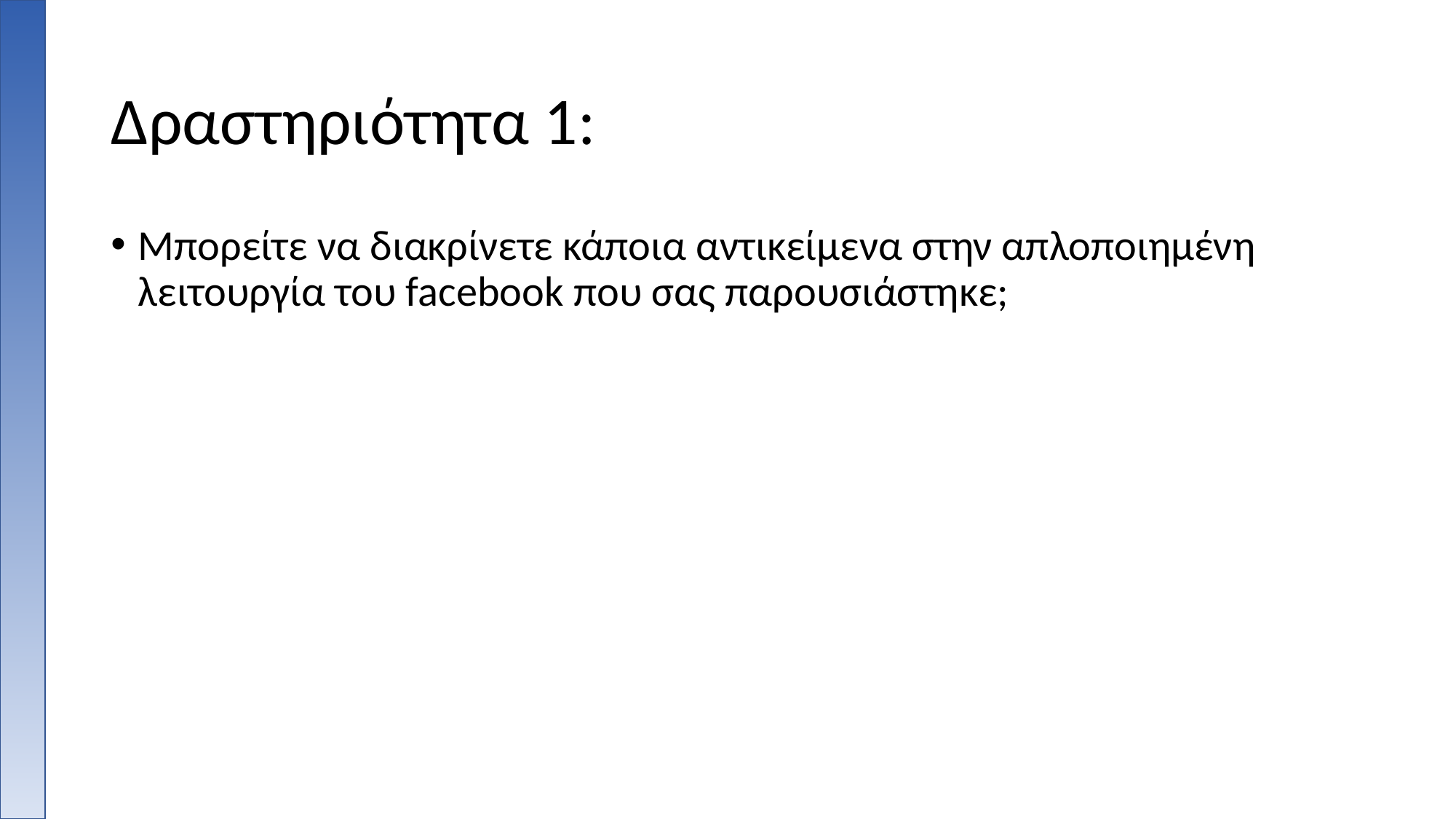

# Δραστηριότητα 1:
Μπορείτε να διακρίνετε κάποια αντικείμενα στην απλοποιημένη λειτουργία του facebook που σας παρουσιάστηκε;